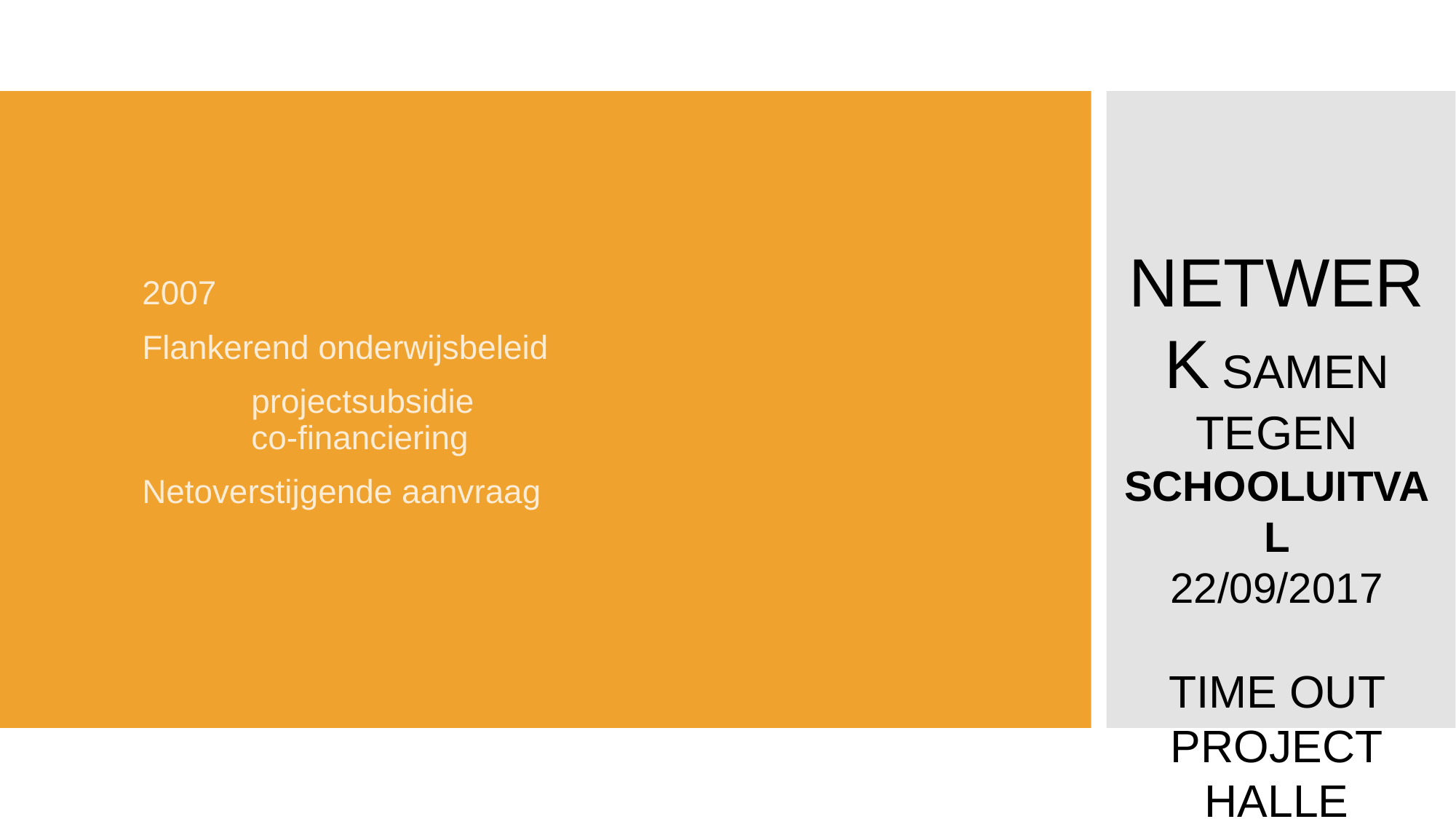

2007
Flankerend onderwijsbeleid
	projectsubsidie
	co-financiering
Netoverstijgende aanvraag

Netwerk samen tegen
schooluitval
22/09/2017

Time out project
HALLE